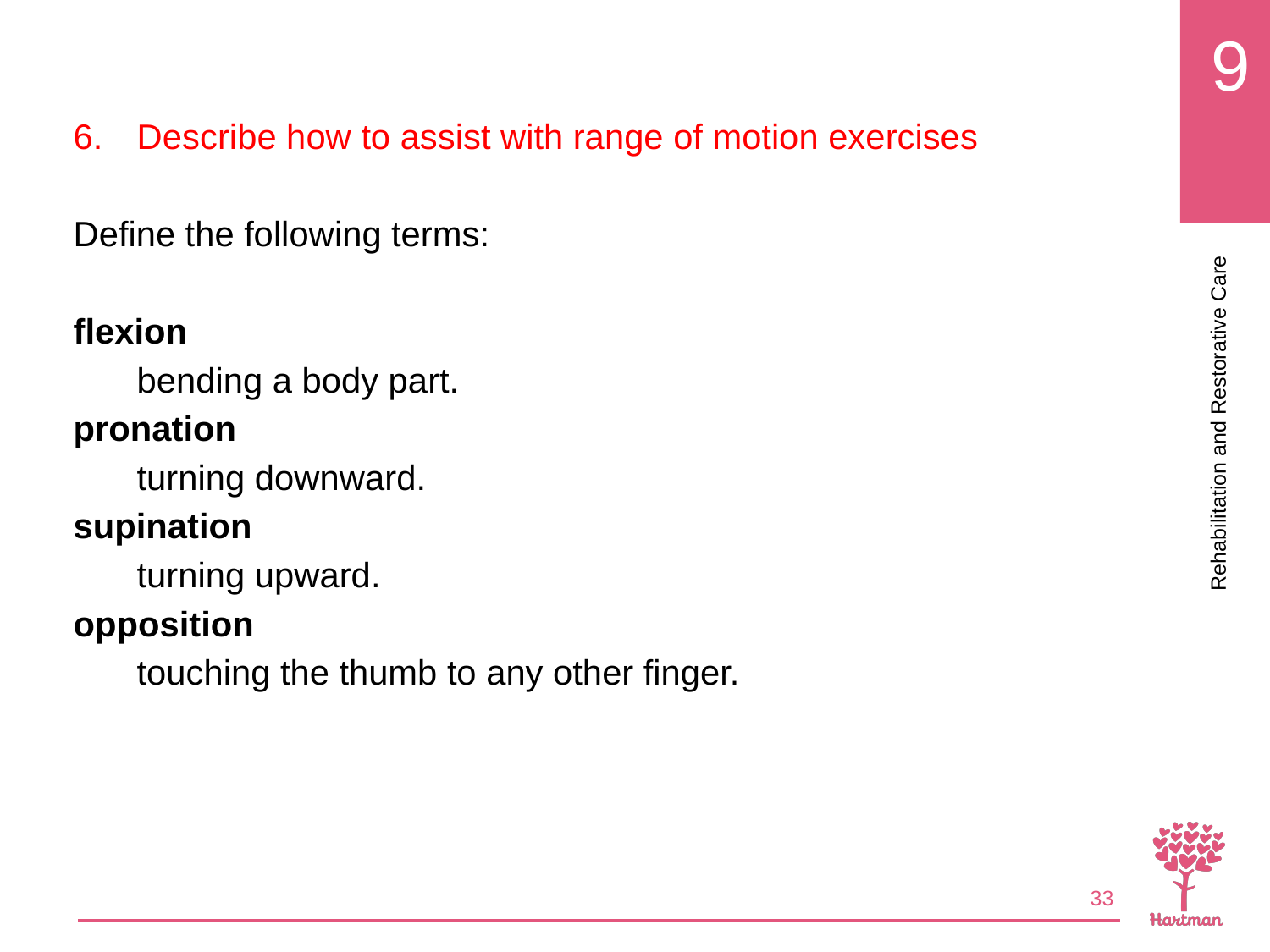

# LO6, key terms 2
Describe how to assist with range of motion exercises

Define the following terms:

flexion
bending a body part.
pronation
turning downward.
supination
turning upward.
opposition
touching the thumb to any other finger.

33